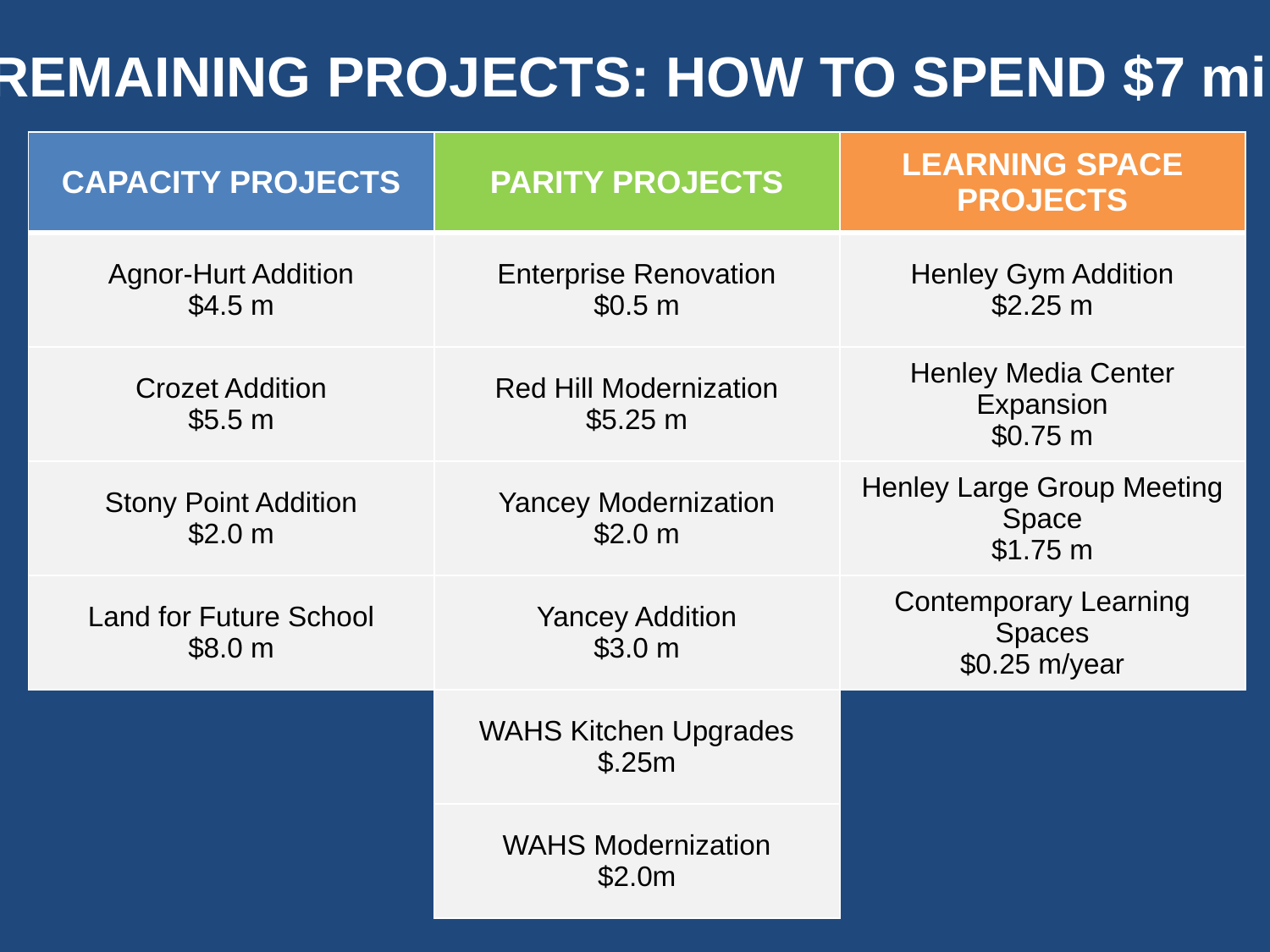

REMAINING PROJECTS: HOW TO SPEND $7 mil.
| CAPACITY PROJECTS | PARITY PROJECTS | LEARNING SPACE PROJECTS |
| --- | --- | --- |
| Agnor-Hurt Addition $4.5 m | Enterprise Renovation $0.5 m | Henley Gym Addition $2.25 m |
| Crozet Addition $5.5 m | Red Hill Modernization $5.25 m | Henley Media Center Expansion $0.75 m |
| Stony Point Addition $2.0 m | Yancey Modernization $2.0 m | Henley Large Group Meeting Space $1.75 m |
| Land for Future School $8.0 m | Yancey Addition $3.0 m | Contemporary Learning Spaces $0.25 m/year |
|  | WAHS Kitchen Upgrades $.25m |  |
|  | WAHS Modernization $2.0m |  |